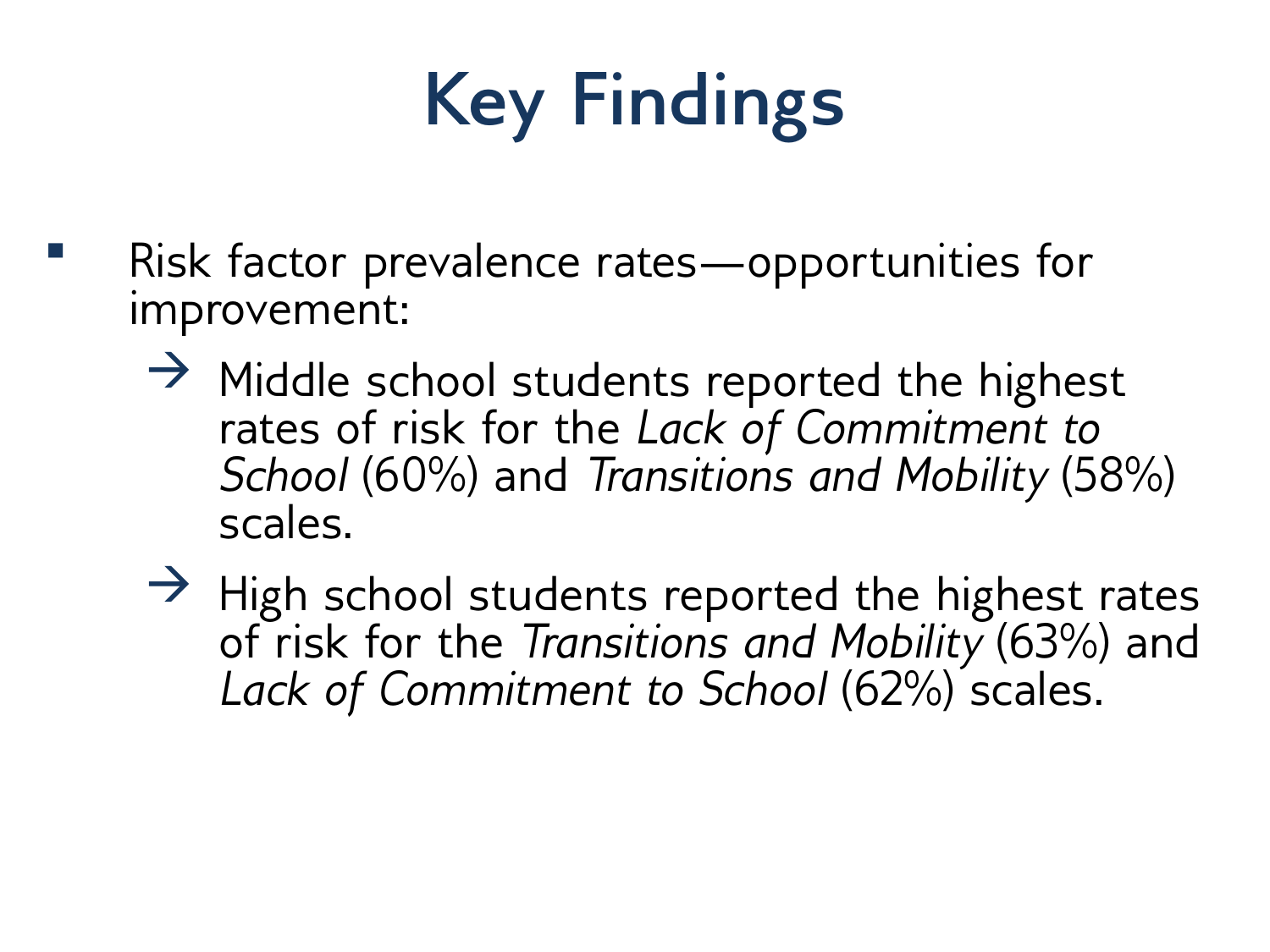

Key Findings
Risk factor prevalence rates—opportunities for improvement:
Middle school students reported the highest rates of risk for the Lack of Commitment to School (60%) and Transitions and Mobility (58%) scales.
High school students reported the highest rates of risk for the Transitions and Mobility (63%) and Lack of Commitment to School (62%) scales.